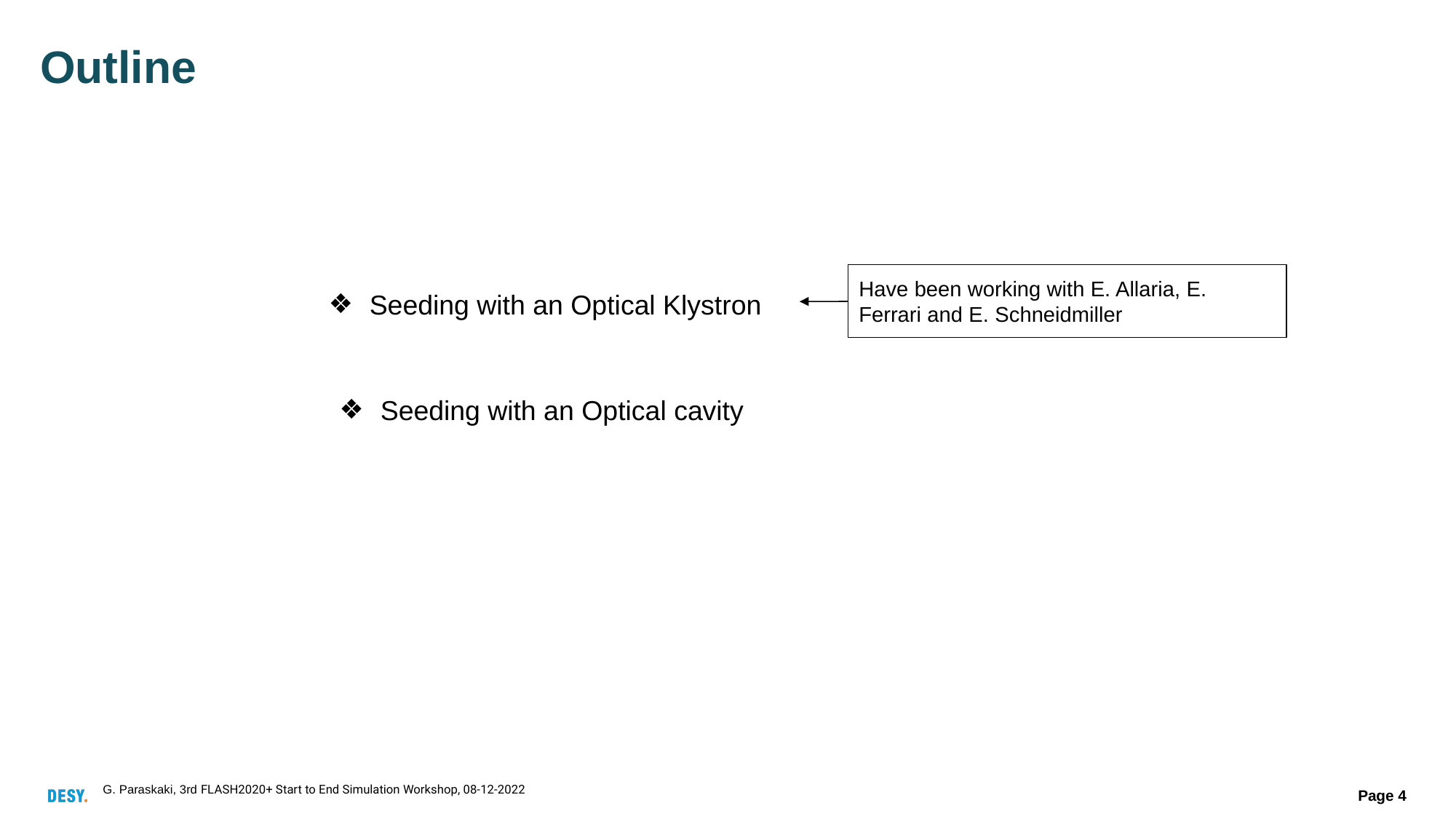

# Outline

Seeding with an Optical Klystron

Have been working with E. Allaria, E. Ferrari and E. Schneidmiller
Seeding with an Optical cavity